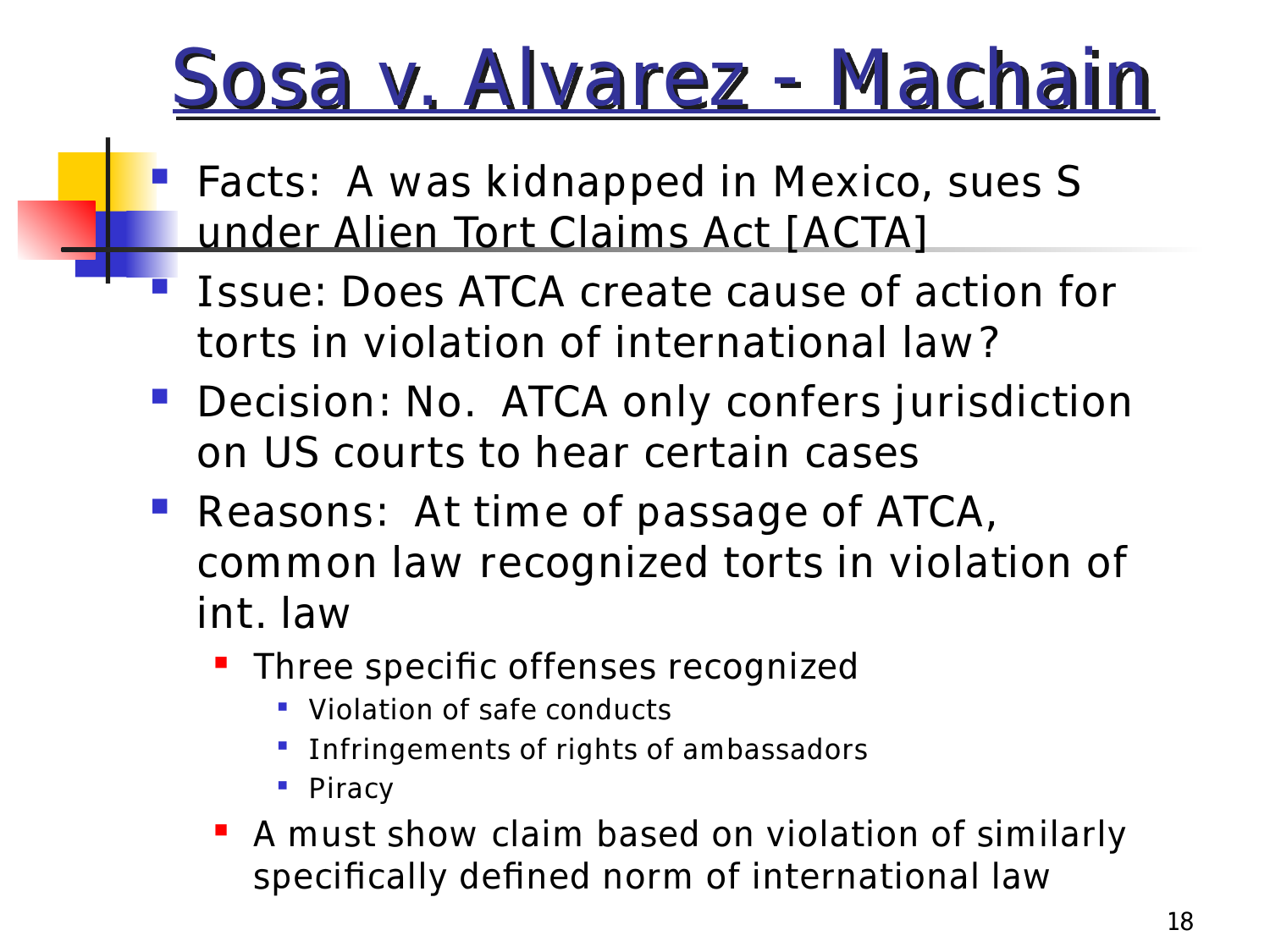

# Sosa v. Alvarez - Machain
Facts:  A was kidnapped in Mexico, sues S under Alien Tort Claims Act [ACTA]
Issue: Does ATCA create cause of action for torts in violation of international law?
Decision: No.  ATCA only confers jurisdiction on US courts to hear certain cases
Reasons:  At time of passage of ATCA, common law recognized torts in violation of int. law
Three specific offenses recognized
Violation of safe conducts
Infringements of rights of ambassadors
Piracy
A must show claim based on violation of similarly specifically defined norm of international law
18